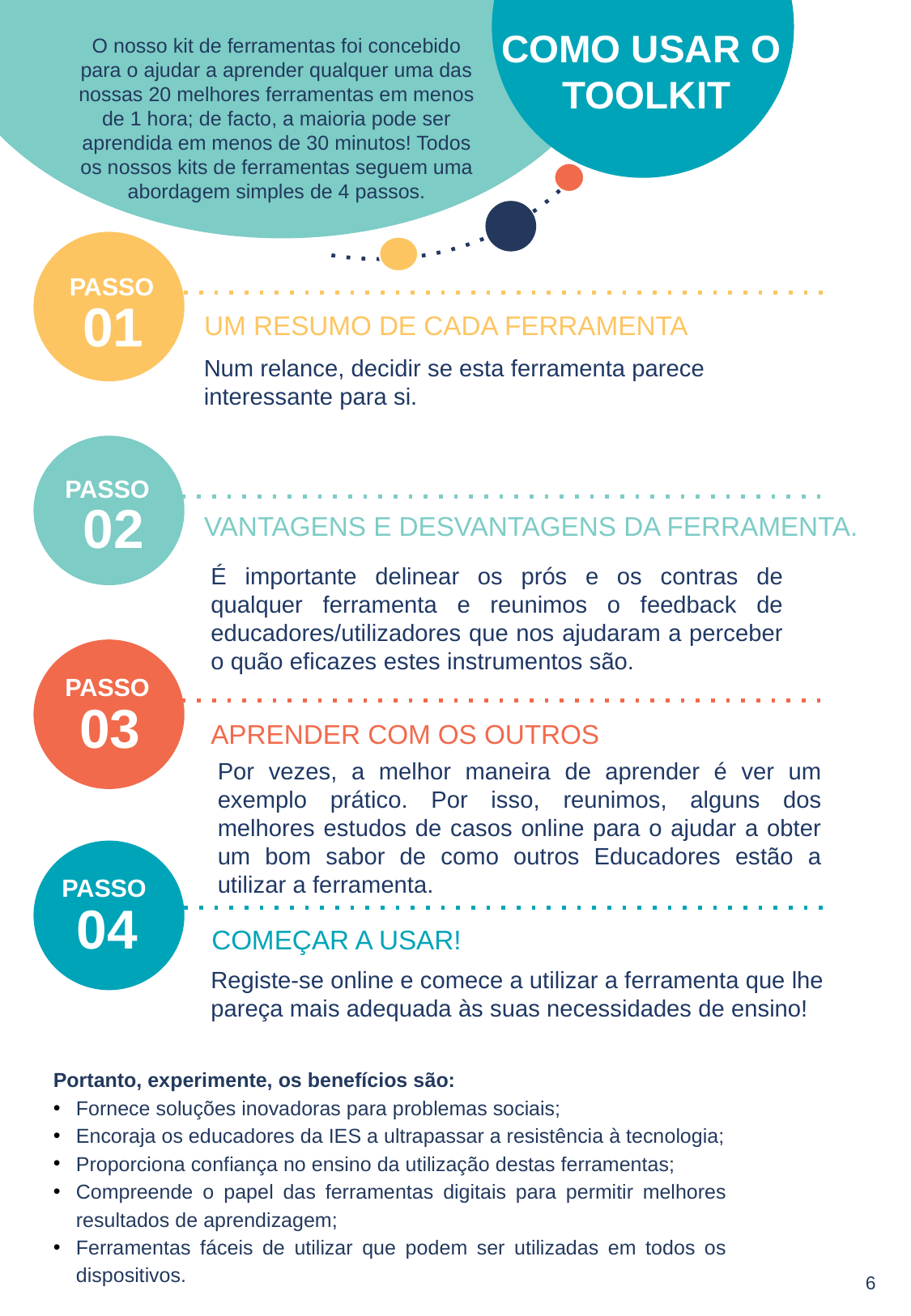

COMO USAR O
 TOOLKIT
O nosso kit de ferramentas foi concebido para o ajudar a aprender qualquer uma das nossas 20 melhores ferramentas em menos de 1 hora; de facto, a maioria pode ser aprendida em menos de 30 minutos! Todos os nossos kits de ferramentas seguem uma abordagem simples de 4 passos.

PASSO
 01
UM RESUMO DE CADA FERRAMENTA
Num relance, decidir se esta ferramenta parece interessante para si.
PASSO
 02
VANTAGENS E DESVANTAGENS DA FERRAMENTA.
É importante delinear os prós e os contras de qualquer ferramenta e reunimos o feedback de educadores/utilizadores que nos ajudaram a perceber o quão eficazes estes instrumentos são.
PASSO
 03
APRENDER COM OS OUTROS
Por vezes, a melhor maneira de aprender é ver um exemplo prático. Por isso, reunimos, alguns dos melhores estudos de casos online para o ajudar a obter um bom sabor de como outros Educadores estão a utilizar a ferramenta.
PASSO
 04
COMEÇAR A USAR!
Registe-se online e comece a utilizar a ferramenta que lhe pareça mais adequada às suas necessidades de ensino!
Portanto, experimente, os benefícios são:
Fornece soluções inovadoras para problemas sociais;
Encoraja os educadores da IES a ultrapassar a resistência à tecnologia;
Proporciona confiança no ensino da utilização destas ferramentas;
Compreende o papel das ferramentas digitais para permitir melhores resultados de aprendizagem;
Ferramentas fáceis de utilizar que podem ser utilizadas em todos os dispositivos.
6